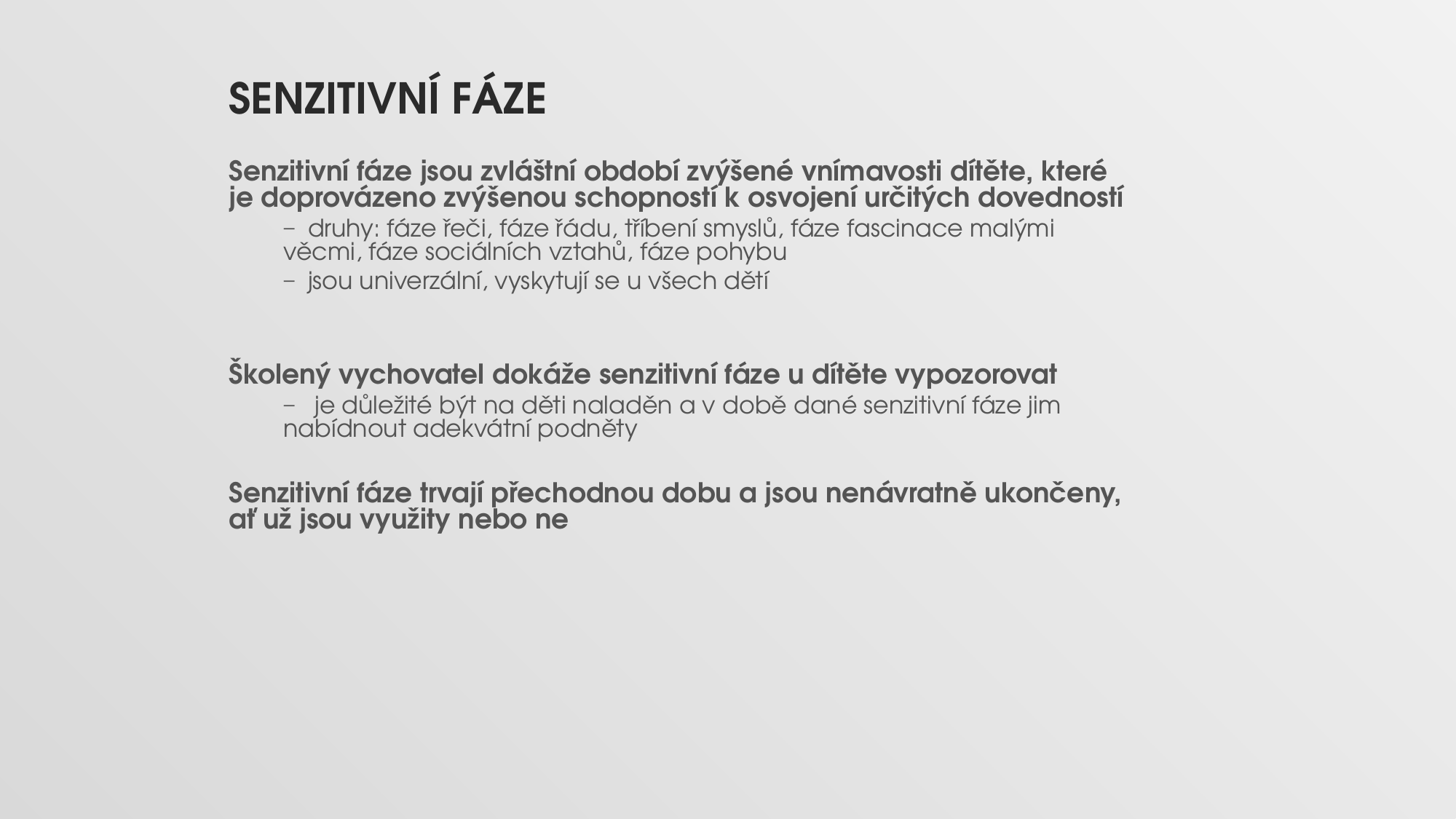

# Senzitivní fáze
Senzitivní fáze jsou zvláštní období zvýšené vnímavosti dítěte, které je doprovázeno zvýšenou schopností k osvojení určitých dovedností
  druhy: fáze řeči, fáze řádu, tříbení smyslů, fáze fascinace malými věcmi, fáze sociálních vztahů, fáze pohybu
  jsou univerzální, vyskytují se u všech dětí

Školený vychovatel dokáže senzitivní fáze u dítěte vypozorovat
   je důležité být na děti naladěn a v době dané senzitivní fáze jim nabídnout adekvátní podněty

Senzitivní fáze trvají přechodnou dobu a jsou nenávratně ukončeny, ať už jsou využity nebo ne